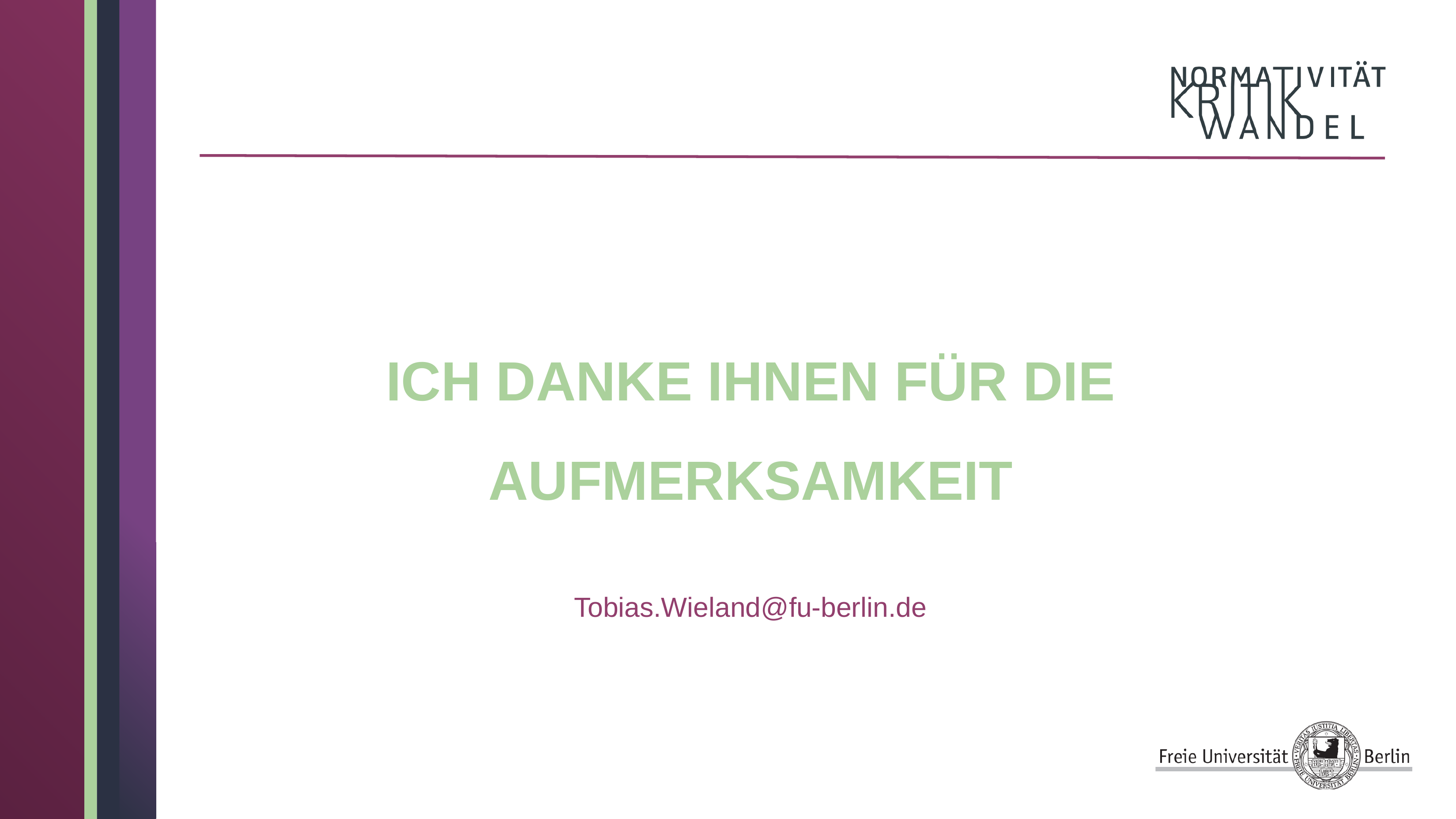

ICH DANKE IHNEN FÜR DIE AUFMERKSAMKEIT

Tobias.Wieland@fu-berlin.de